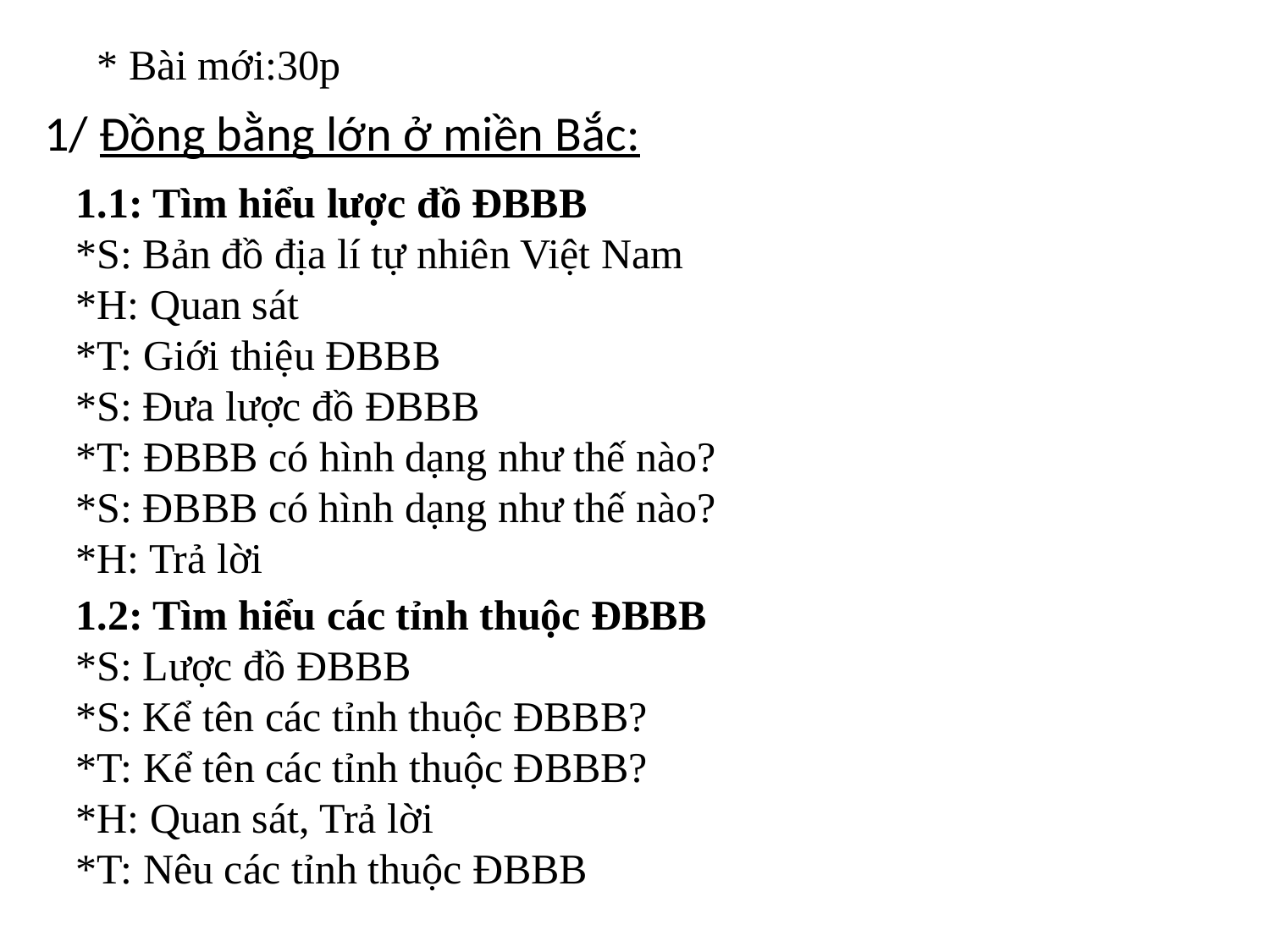

* Bài mới:30p
1/ Đồng bằng lớn ở miền Bắc:
1.1: Tìm hiểu lược đồ ĐBBB
*S: Bản đồ địa lí tự nhiên Việt Nam
*H: Quan sát
*T: Giới thiệu ĐBBB
*S: Đưa lược đồ ĐBBB
*T: ĐBBB có hình dạng như thế nào?
*S: ĐBBB có hình dạng như thế nào?
*H: Trả lời

1.2: Tìm hiểu các tỉnh thuộc ĐBBB
*S: Lược đồ ĐBBB
*S: Kể tên các tỉnh thuộc ĐBBB?
*T: Kể tên các tỉnh thuộc ĐBBB?
*H: Quan sát, Trả lời
*T: Nêu các tỉnh thuộc ĐBBB